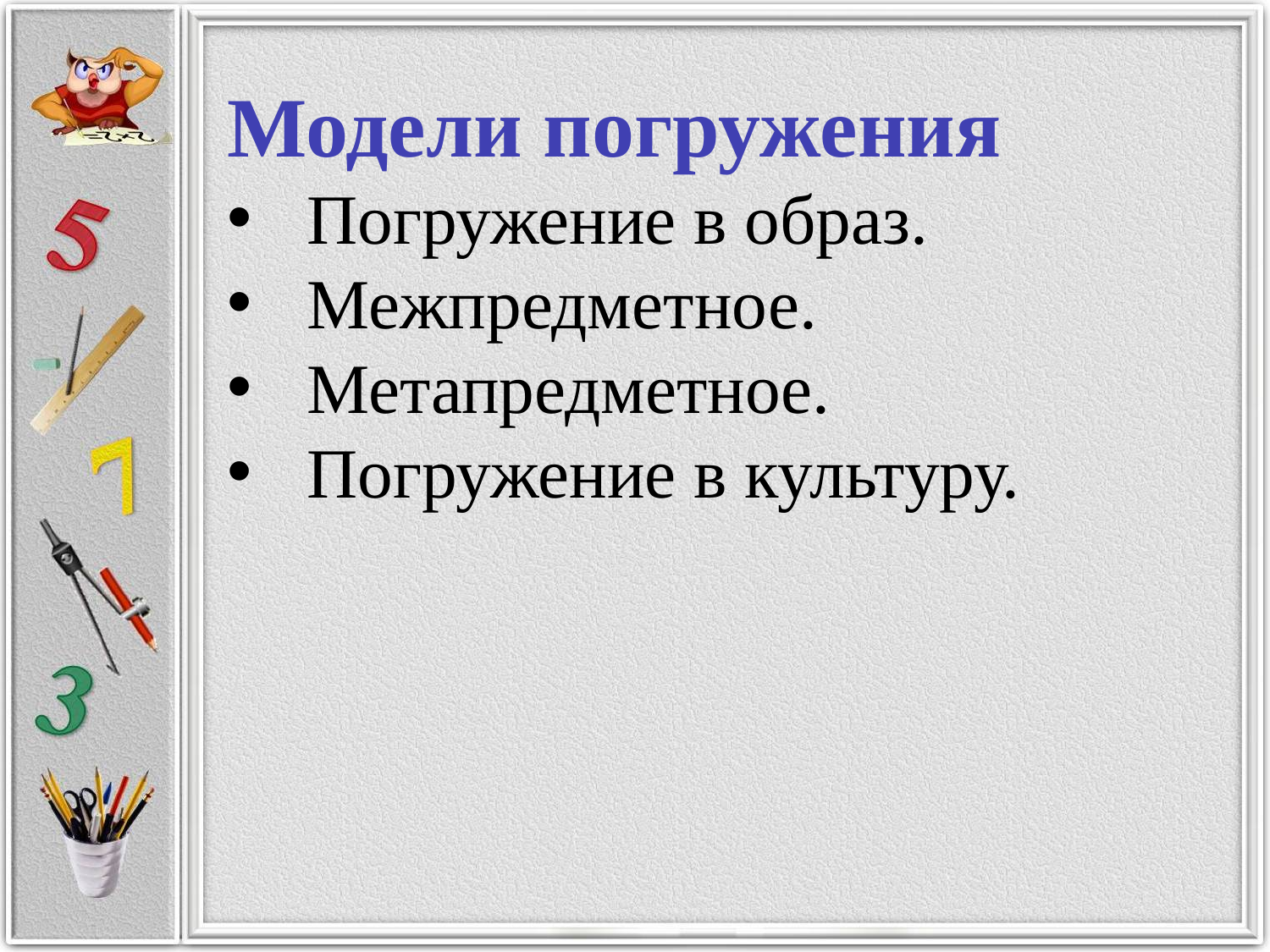

Модели погружения
Погружение в образ.
Межпредметное.
Метапредметное.
Погружение в культуру.